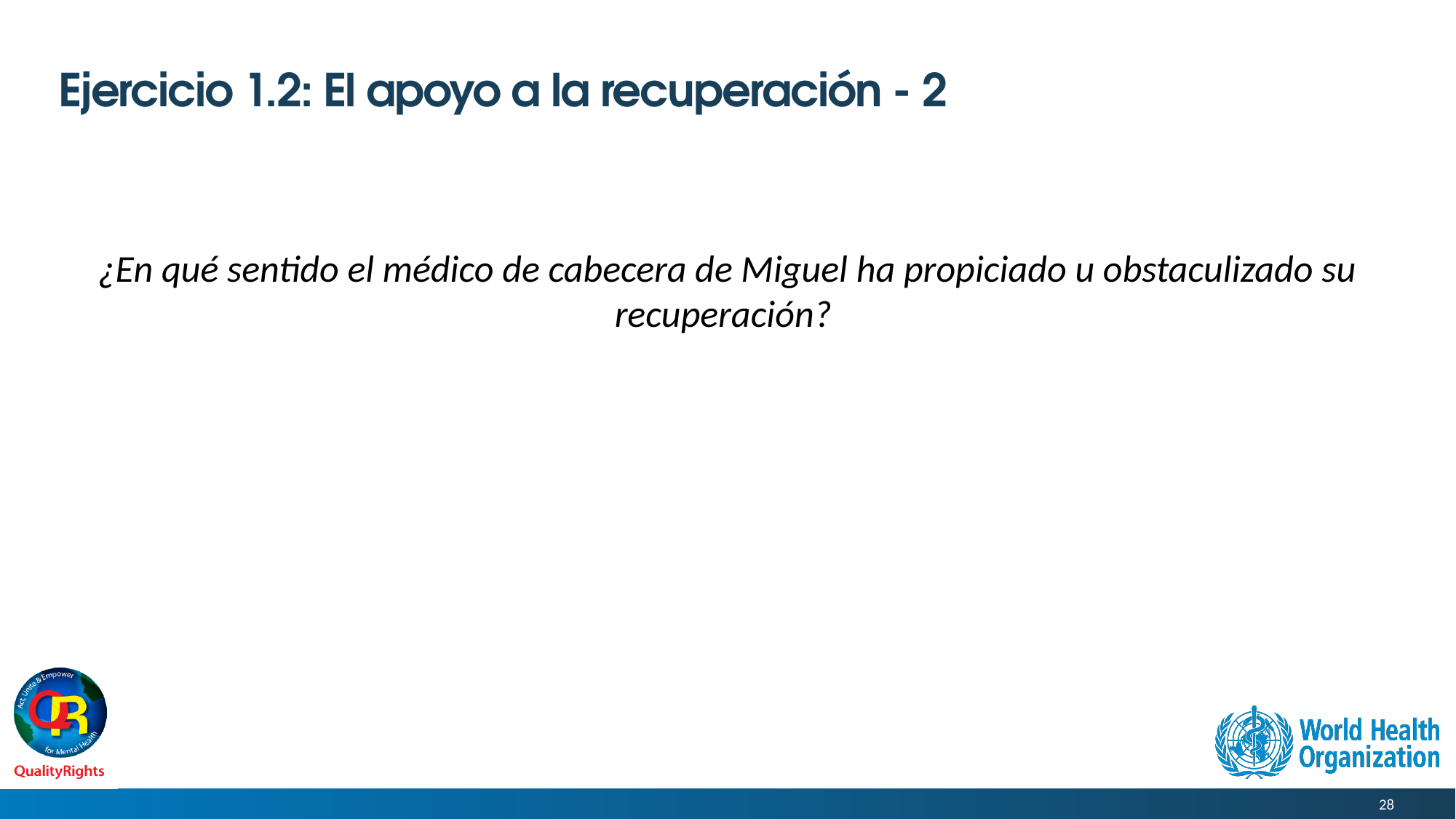

# Ejercicio 1.2: El apoyo a la recuperación - 2

¿En qué sentido el médico de cabecera de Miguel ha propiciado u obstaculizado su recuperación?